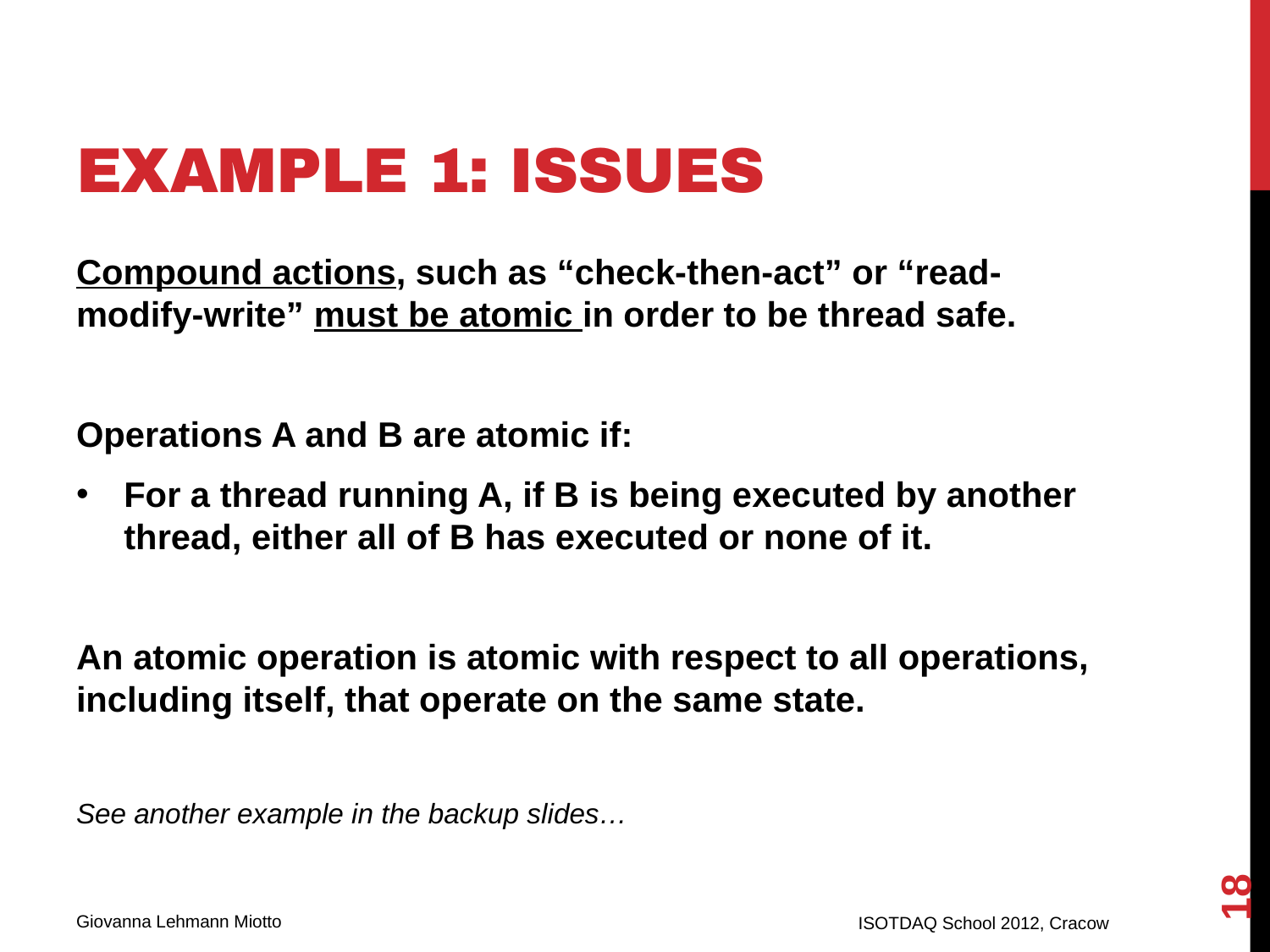

# Example 1: IssueS
Compound actions, such as “check-then-act” or “read-modify-write” must be atomic in order to be thread safe.

Operations A and B are atomic if:
For a thread running A, if B is being executed by another thread, either all of B has executed or none of it.

An atomic operation is atomic with respect to all operations, including itself, that operate on the same state.

See another example in the backup slides…
18
ISOTDAQ School 2012, Cracow
Giovanna Lehmann Miotto